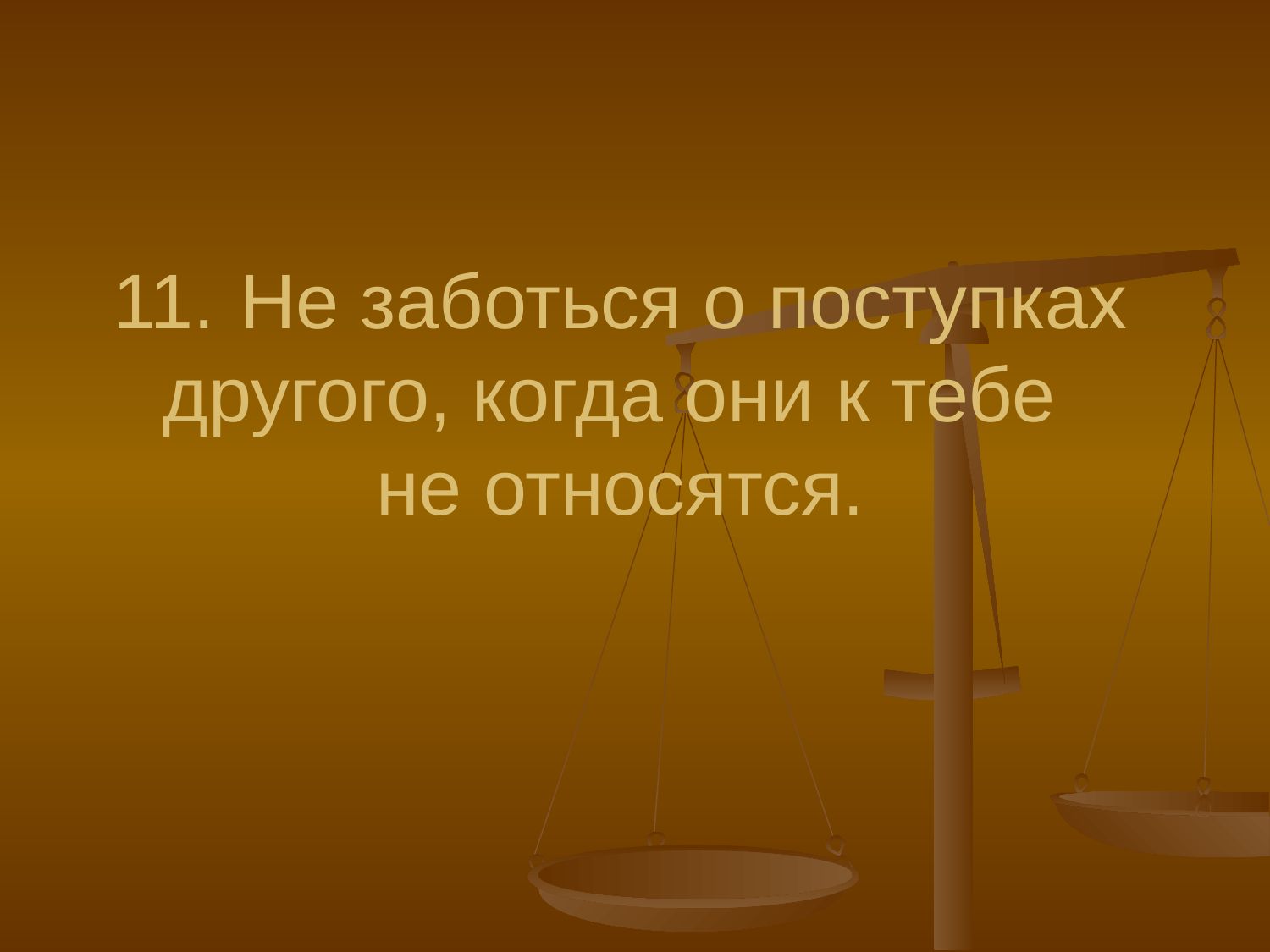

# 11.	Не заботься о поступках другого, когда они к тебе не относятся.